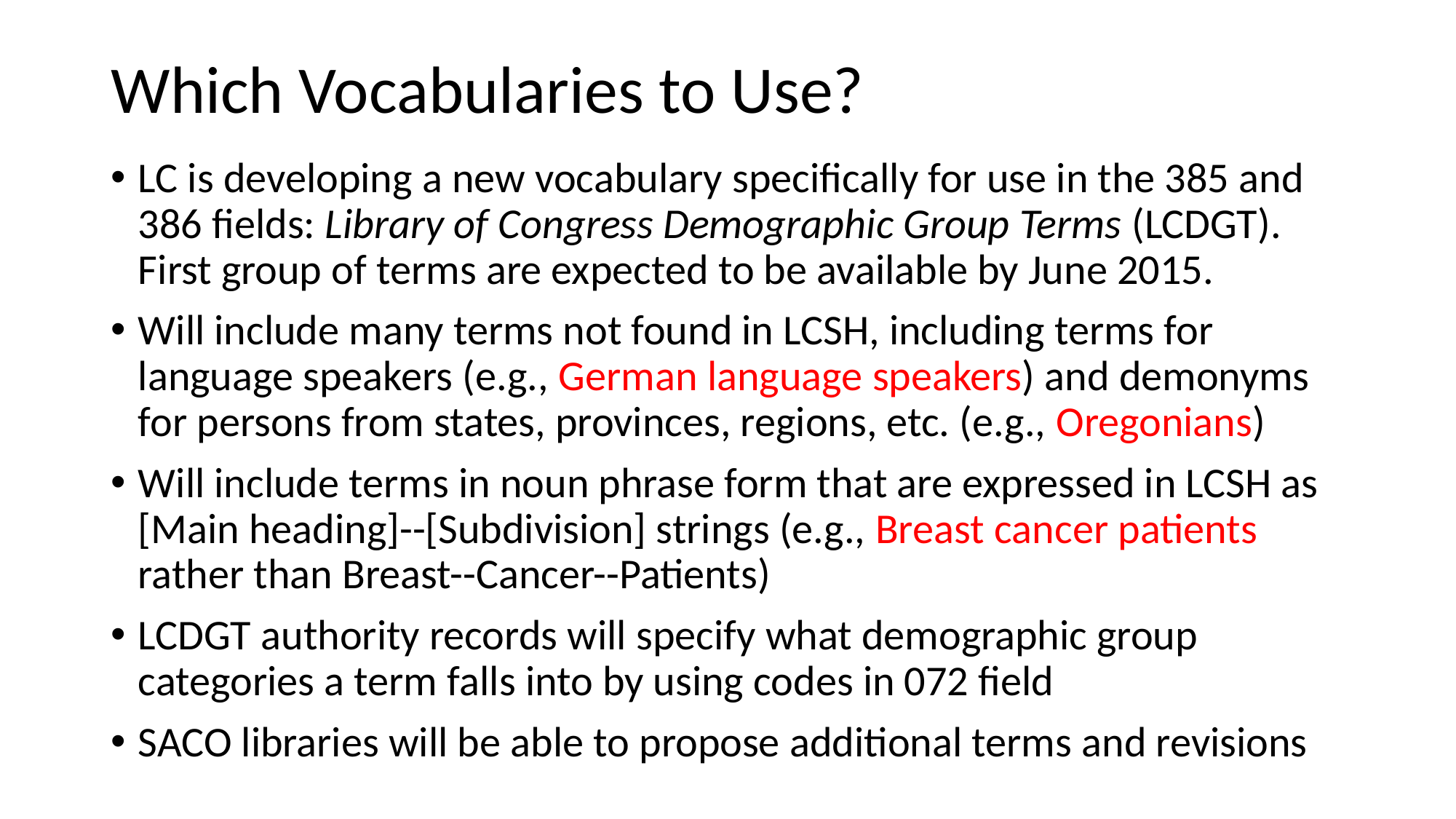

# Which Vocabularies to Use?
LC is developing a new vocabulary specifically for use in the 385 and 386 fields: Library of Congress Demographic Group Terms (LCDGT).  First group of terms are expected to be available by June 2015.
Will include many terms not found in LCSH, including terms for language speakers (e.g., German language speakers) and demonyms for persons from states, provinces, regions, etc. (e.g., Oregonians)
Will include terms in noun phrase form that are expressed in LCSH as [Main heading]--[Subdivision] strings (e.g., Breast cancer patients rather than Breast--Cancer--Patients)
LCDGT authority records will specify what demographic group categories a term falls into by using codes in 072 field
SACO libraries will be able to propose additional terms and revisions